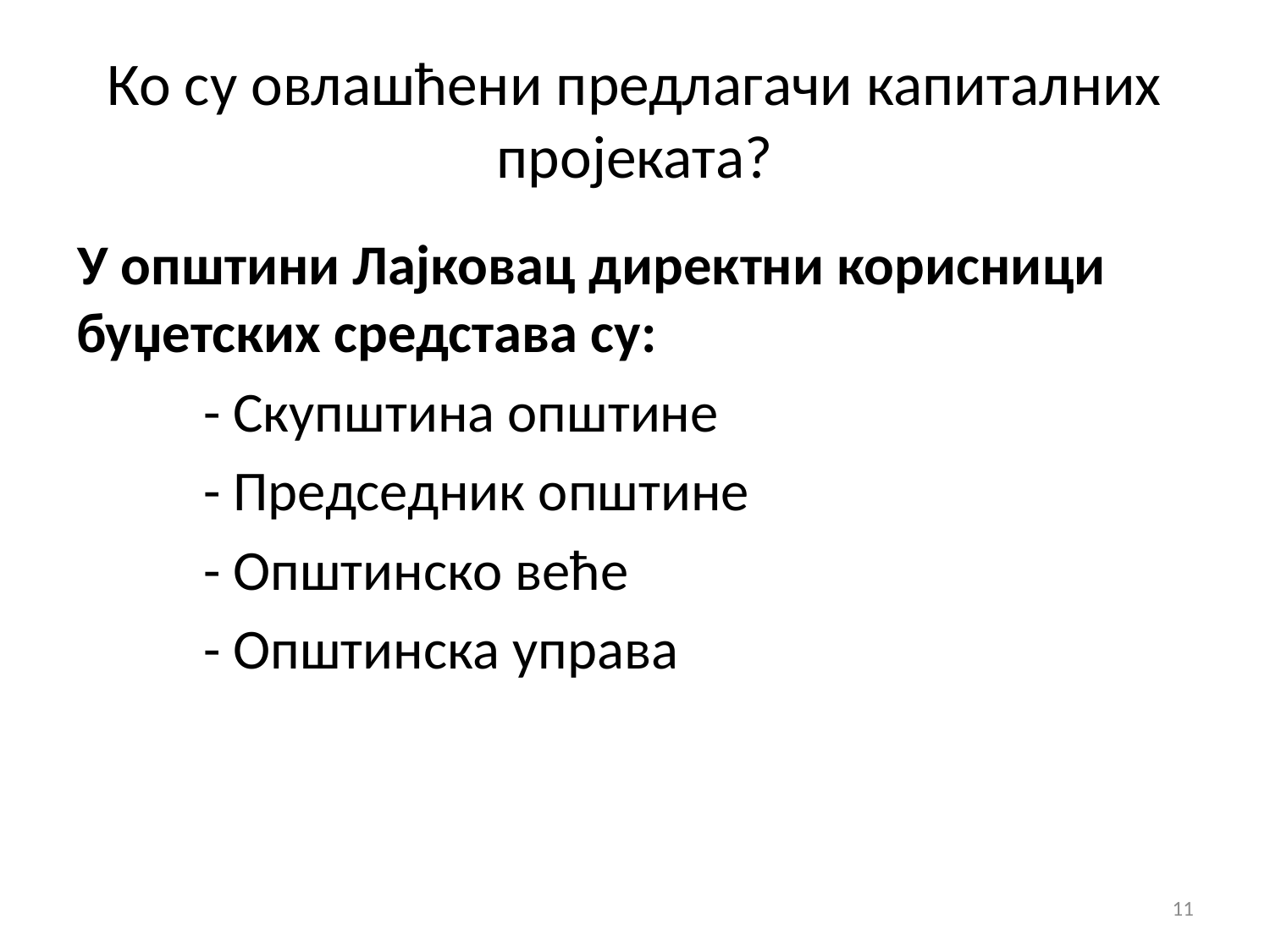

# Ко су овлашћени предлагачи капиталних пројеката?
У општини Лајковац директни корисници буџетских средстава су:
	- Скупштина општине
	- Председник општине
	- Општинско веће
	- Општинска управа
11